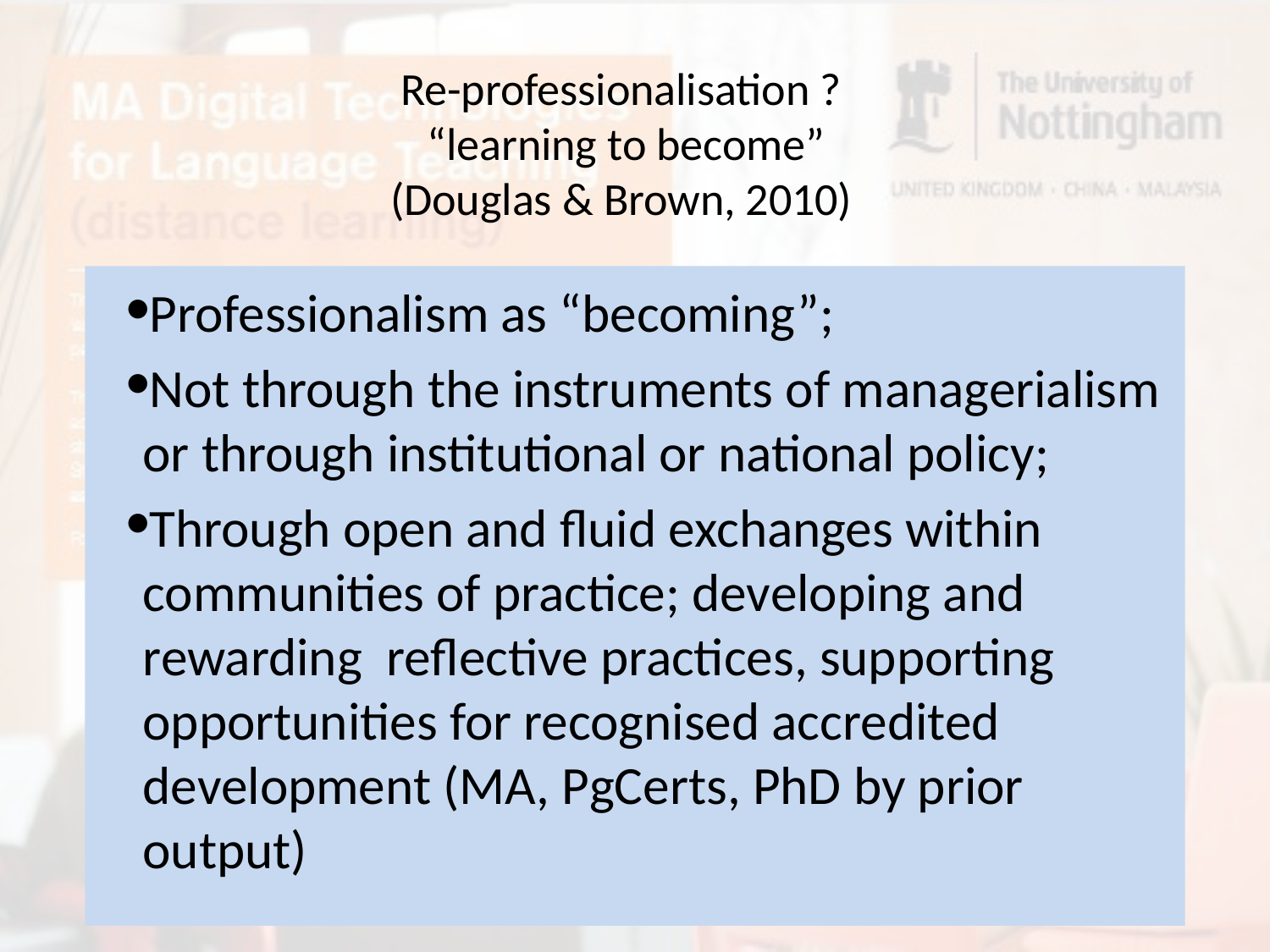

# Re-professionalisation ? “learning to become” (Douglas & Brown, 2010)
Professionalism as “becoming”;
Not through the instruments of managerialism or through institutional or national policy;
Through open and fluid exchanges within communities of practice; developing and rewarding  reflective practices, supporting opportunities for recognised accredited development (MA, PgCerts, PhD by prior output)